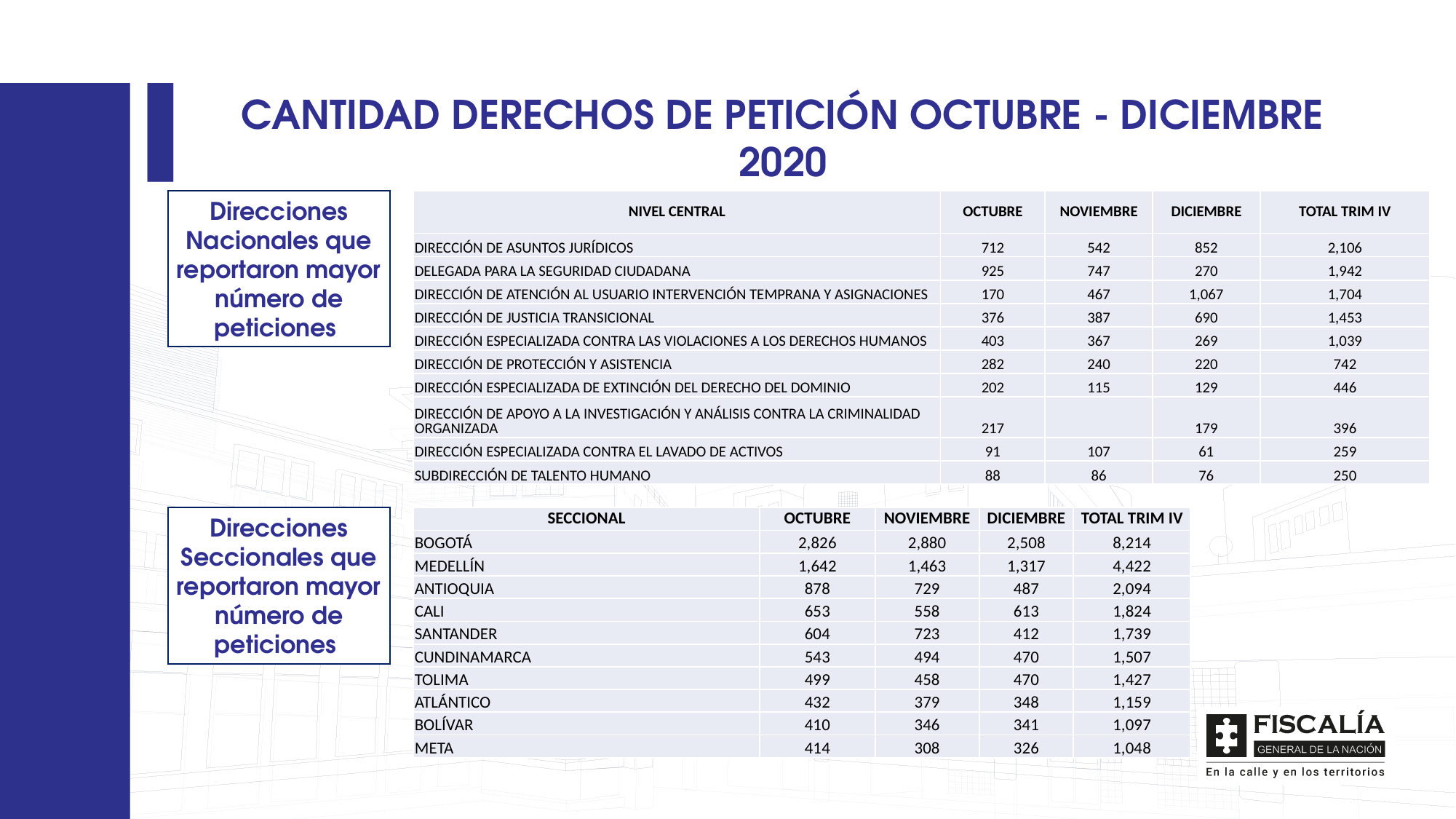

CANTIDAD DERECHOS DE PETICIÓN OCTUBRE - DICIEMBRE 2020
Direcciones Nacionales que reportaron mayor número de peticiones
| NIVEL CENTRAL | OCTUBRE | NOVIEMBRE | DICIEMBRE | TOTAL TRIM IV |
| --- | --- | --- | --- | --- |
| DIRECCIÓN DE ASUNTOS JURÍDICOS | 712 | 542 | 852 | 2,106 |
| DELEGADA PARA LA SEGURIDAD CIUDADANA | 925 | 747 | 270 | 1,942 |
| DIRECCIÓN DE ATENCIÓN AL USUARIO INTERVENCIÓN TEMPRANA Y ASIGNACIONES | 170 | 467 | 1,067 | 1,704 |
| DIRECCIÓN DE JUSTICIA TRANSICIONAL | 376 | 387 | 690 | 1,453 |
| DIRECCIÓN ESPECIALIZADA CONTRA LAS VIOLACIONES A LOS DERECHOS HUMANOS | 403 | 367 | 269 | 1,039 |
| DIRECCIÓN DE PROTECCIÓN Y ASISTENCIA | 282 | 240 | 220 | 742 |
| DIRECCIÓN ESPECIALIZADA DE EXTINCIÓN DEL DERECHO DEL DOMINIO | 202 | 115 | 129 | 446 |
| DIRECCIÓN DE APOYO A LA INVESTIGACIÓN Y ANÁLISIS CONTRA LA CRIMINALIDAD ORGANIZADA | 217 |  | 179 | 396 |
| DIRECCIÓN ESPECIALIZADA CONTRA EL LAVADO DE ACTIVOS | 91 | 107 | 61 | 259 |
| SUBDIRECCIÓN DE TALENTO HUMANO | 88 | 86 | 76 | 250 |
Direcciones Seccionales que reportaron mayor número de peticiones
| SECCIONAL | OCTUBRE | NOVIEMBRE | DICIEMBRE | TOTAL TRIM IV |
| --- | --- | --- | --- | --- |
| BOGOTÁ | 2,826 | 2,880 | 2,508 | 8,214 |
| MEDELLÍN | 1,642 | 1,463 | 1,317 | 4,422 |
| ANTIOQUIA | 878 | 729 | 487 | 2,094 |
| CALI | 653 | 558 | 613 | 1,824 |
| SANTANDER | 604 | 723 | 412 | 1,739 |
| CUNDINAMARCA | 543 | 494 | 470 | 1,507 |
| TOLIMA | 499 | 458 | 470 | 1,427 |
| ATLÁNTICO | 432 | 379 | 348 | 1,159 |
| BOLÍVAR | 410 | 346 | 341 | 1,097 |
| META | 414 | 308 | 326 | 1,048 |